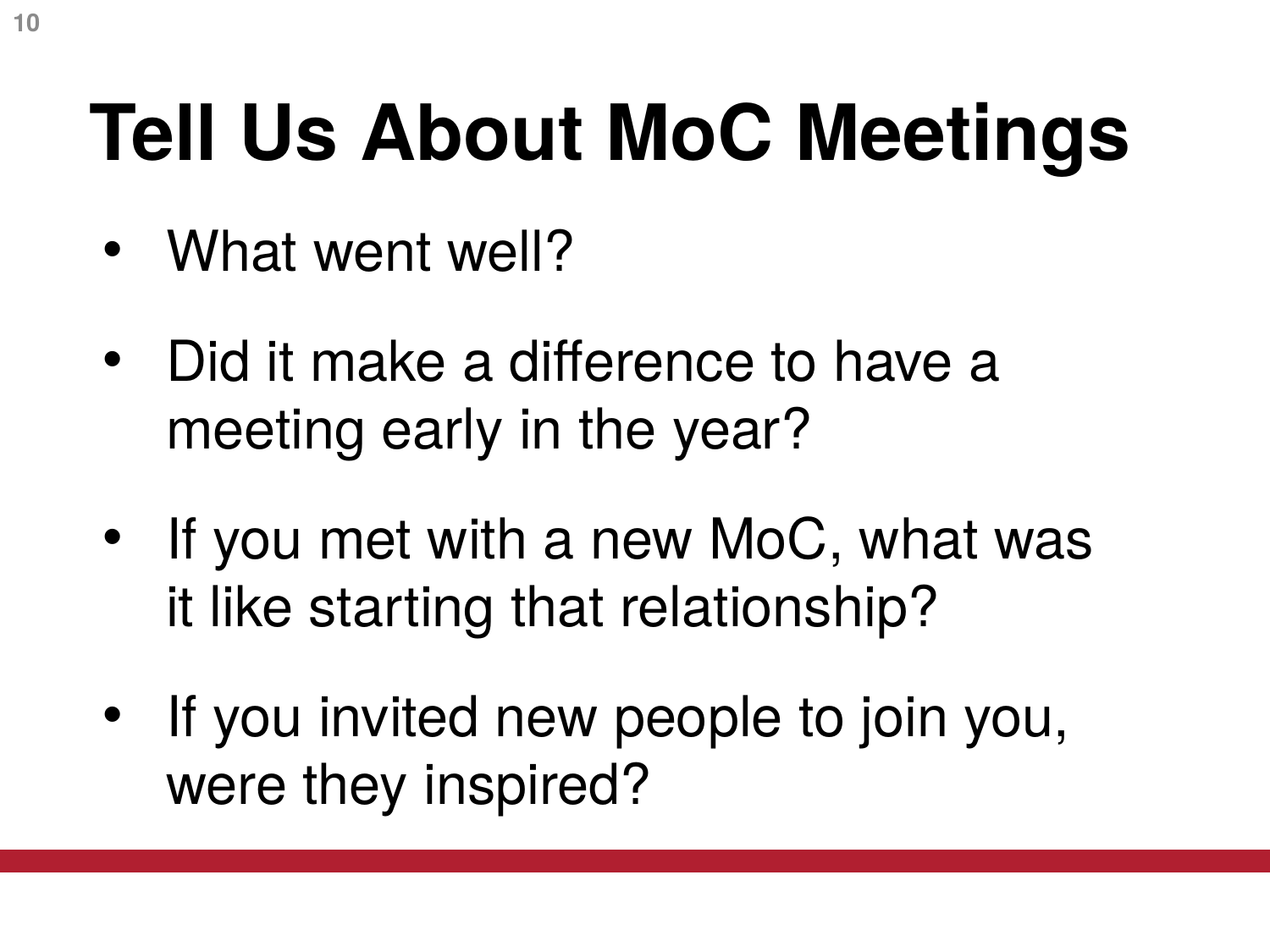

10
# Tell Us About MoC Meetings
What went well?
Did it make a difference to have a meeting early in the year?
If you met with a new MoC, what was it like starting that relationship?
If you invited new people to join you, were they inspired?